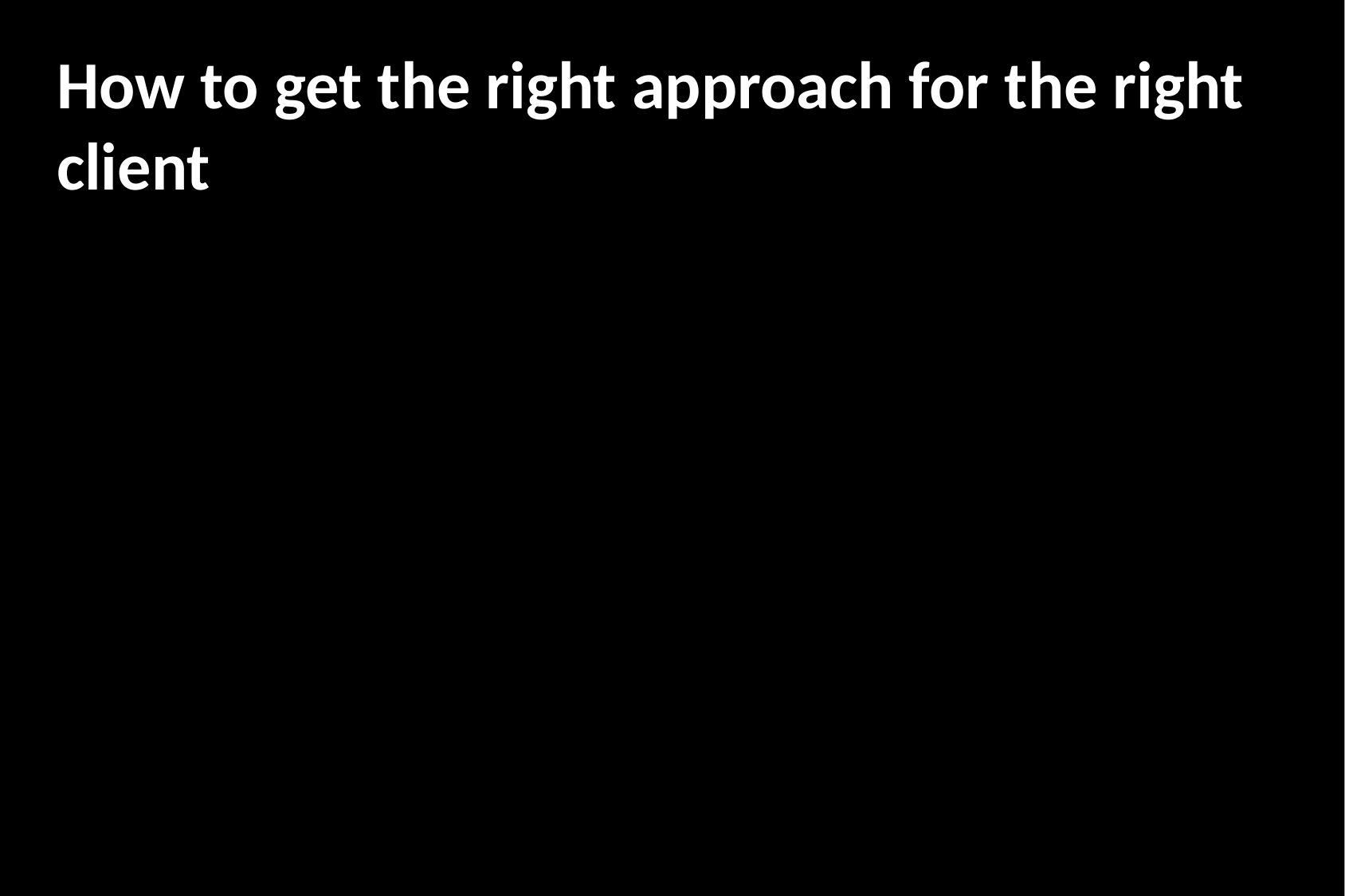

# How to get the right approach for the right client